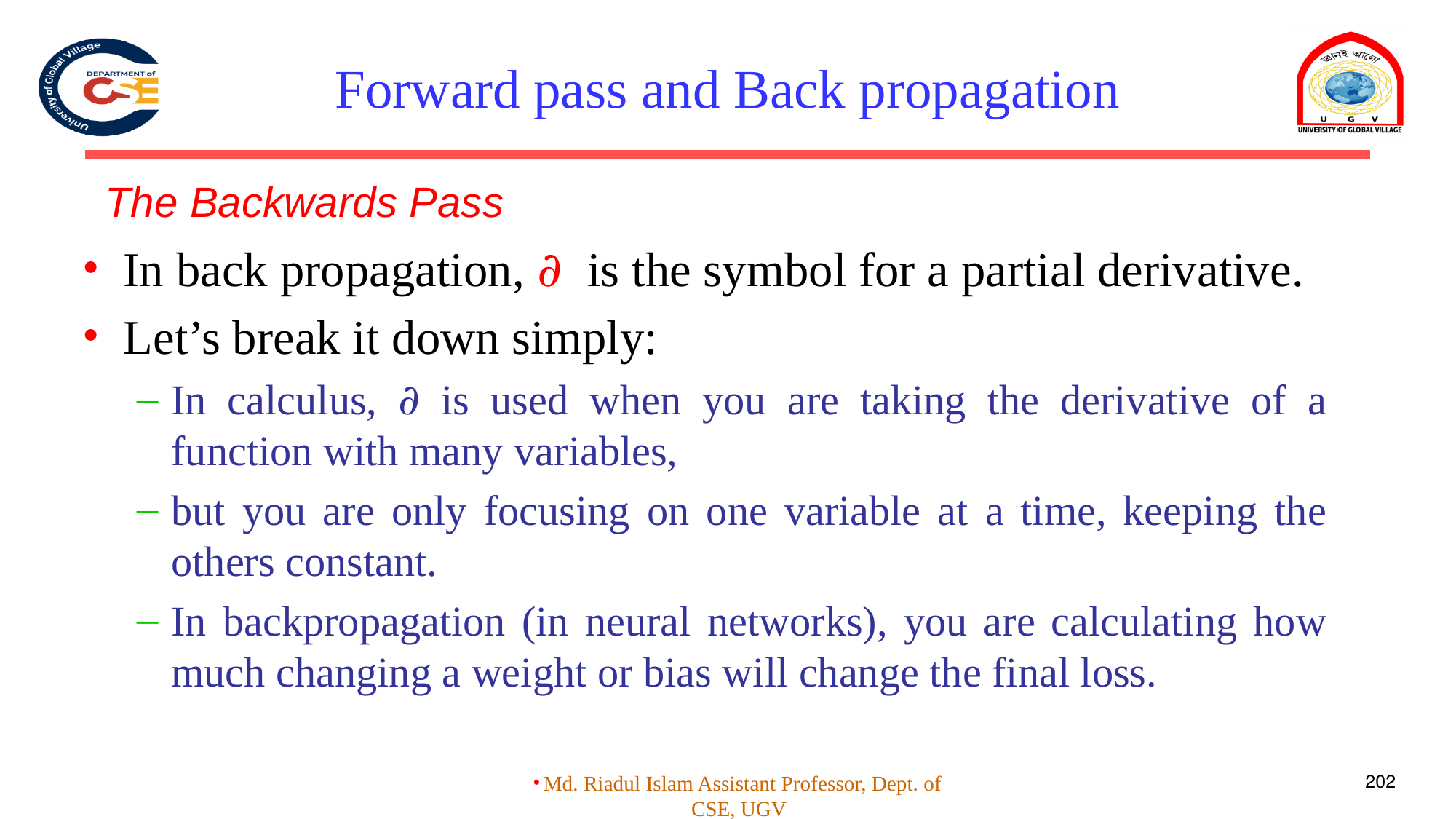

# Forward pass and Back propagation
The Backwards Pass
In back propagation, 𝜕 is the symbol for a partial derivative.
Let’s break it down simply:
In calculus, 𝜕 is used when you are taking the derivative of a function with many variables,
but you are only focusing on one variable at a time, keeping the others constant.
In backpropagation (in neural networks), you are calculating how much changing a weight or bias will change the final loss.

202